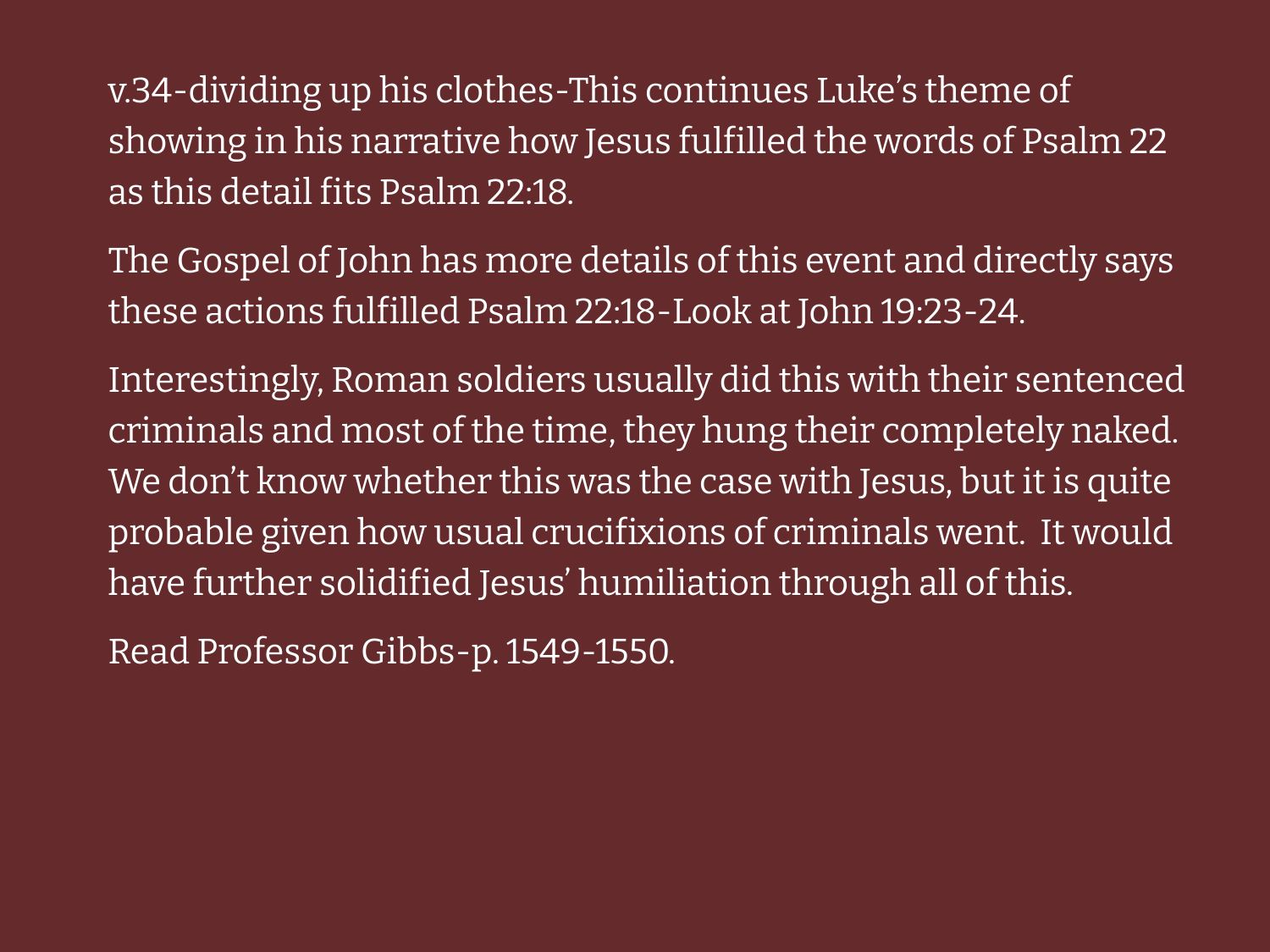

v.34-dividing up his clothes-This continues Luke’s theme of showing in his narrative how Jesus fulfilled the words of Psalm 22 as this detail fits Psalm 22:18.
The Gospel of John has more details of this event and directly says these actions fulfilled Psalm 22:18-Look at John 19:23-24.
Interestingly, Roman soldiers usually did this with their sentenced criminals and most of the time, they hung their completely naked.  We don’t know whether this was the case with Jesus, but it is quite probable given how usual crucifixions of criminals went.  It would have further solidified Jesus’ humiliation through all of this.
Read Professor Gibbs-p. 1549-1550.